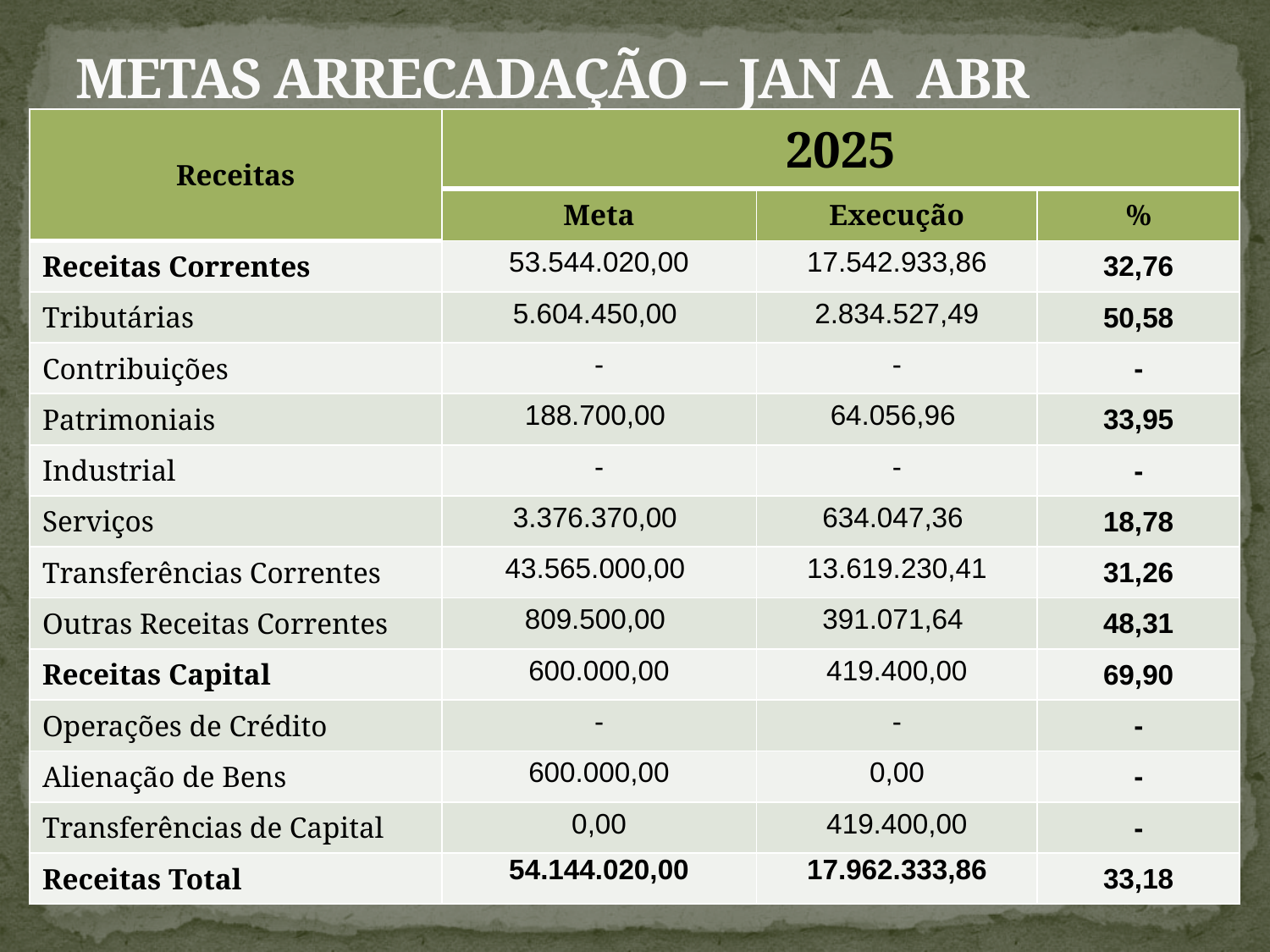

# METAS ARRECADAÇÃO – JAN A  ABR
| Receitas | 2025 |  |  |
| --- | --- | --- | --- |
|  | Meta | Execução | % |
| Receitas Correntes | 53.544.020,00 | 17.542.933,86 | 32,76 |
| Tributárias | 5.604.450,00 | 2.834.527,49 | 50,58 |
| Contribuições | - | - | - |
| Patrimoniais | 188.700,00 | 64.056,96 | 33,95 |
| Industrial | - | - | - |
| Serviços | 3.376.370,00 | 634.047,36 | 18,78 |
| Transferências Correntes | 43.565.000,00 | 13.619.230,41 | 31,26 |
| Outras Receitas Correntes | 809.500,00 | 391.071,64 | 48,31 |
| Receitas Capital | 600.000,00 | 419.400,00 | 69,90 |
| Operações de Crédito | - | - | - |
| Alienação de Bens | 600.000,00 | 0,00 | - |
| Transferências de Capital | 0,00 | 419.400,00 | - |
| Receitas Total | 54.144.020,00 | 17.962.333,86 | 33,18 |